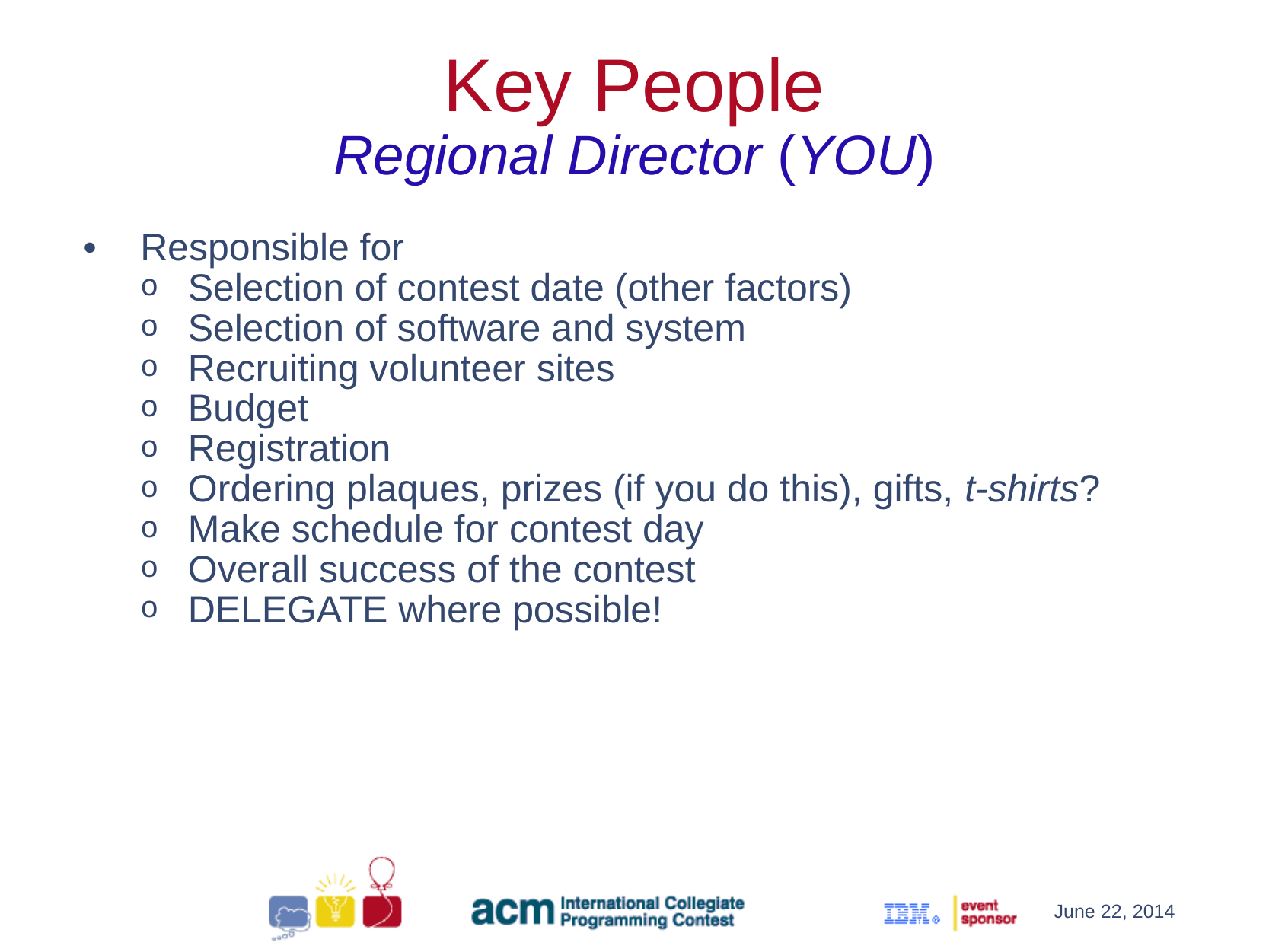

Key People
Regional Director (YOU)
Responsible for
Selection of contest date (other factors)
Selection of software and system
Recruiting volunteer sites
Budget
Registration
Ordering plaques, prizes (if you do this), gifts, t-shirts?
Make schedule for contest day
Overall success of the contest
DELEGATE where possible!
11